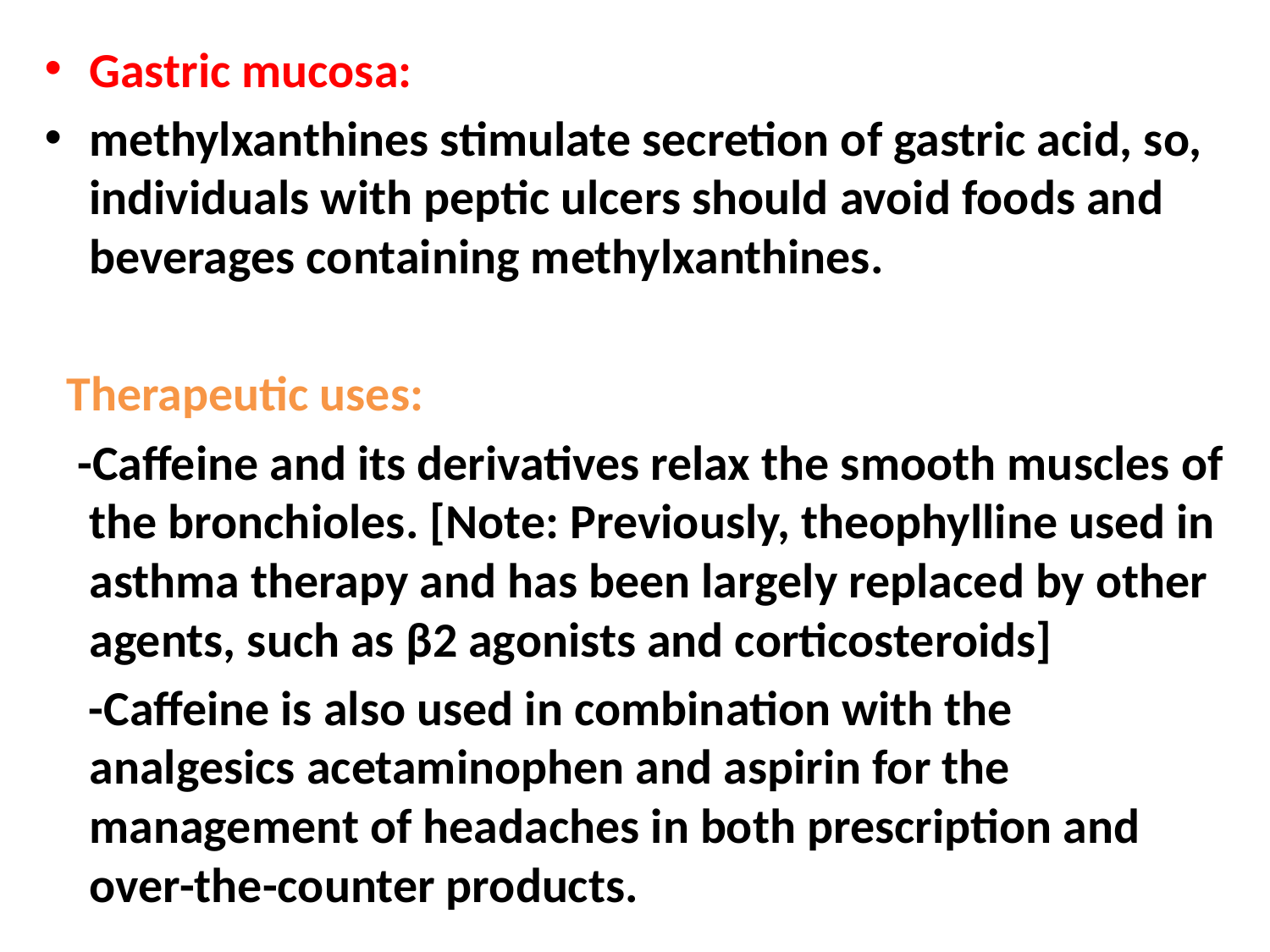

Gastric mucosa:
methylxanthines stimulate secretion of gastric acid, so, individuals with peptic ulcers should avoid foods and beverages containing methylxanthines.

  Therapeutic uses:
   -Caffeine and its derivatives relax the smooth muscles of the bronchioles. [Note: Previously, theophylline used in asthma therapy and has been largely replaced by other agents, such as β2 agonists and corticosteroids]
    -Caffeine is also used in combination with the analgesics acetaminophen and aspirin for the management of headaches in both prescription and over-the-counter products.